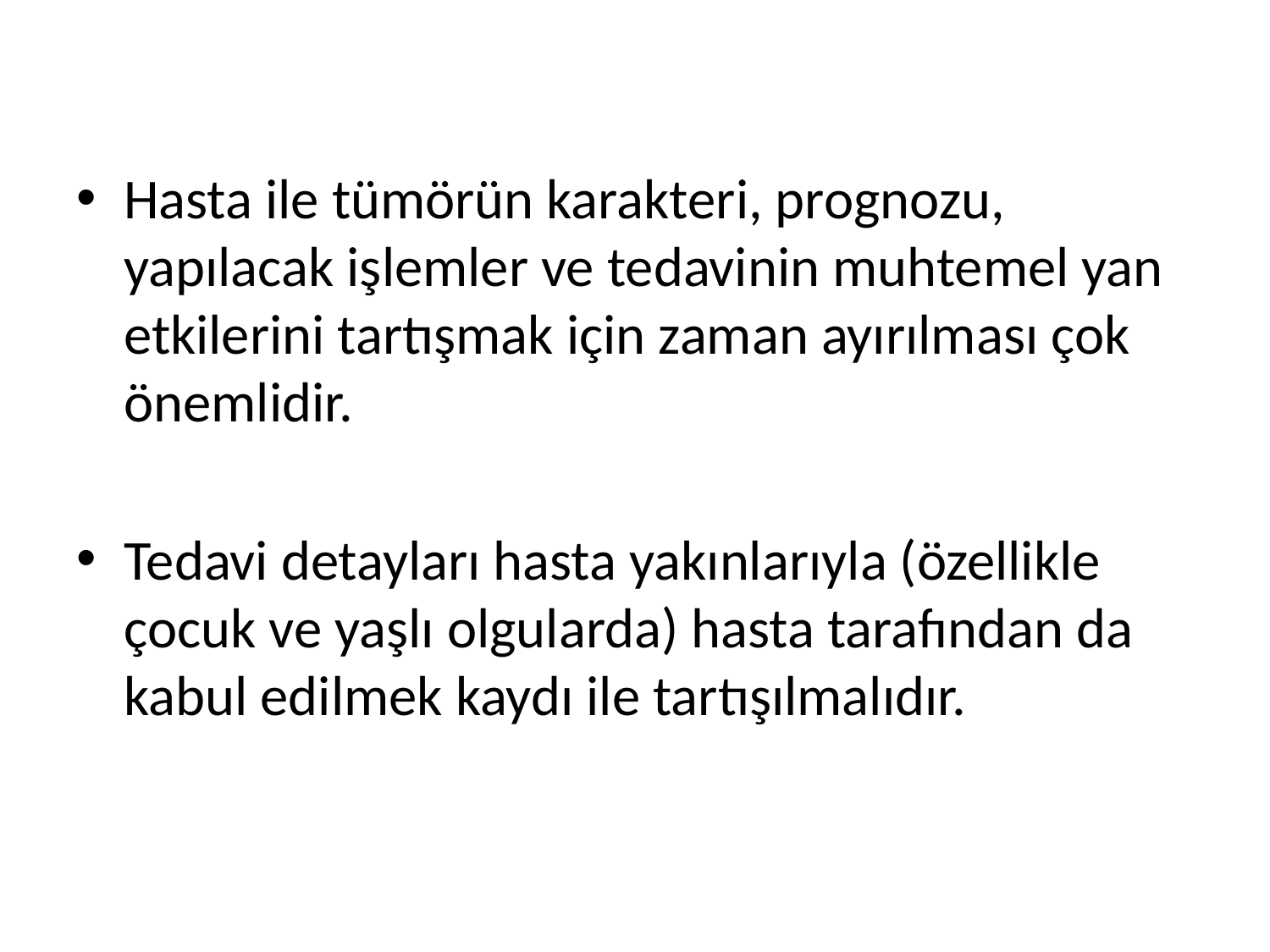

#
Hasta ile tümörün karakteri, prognozu, yapılacak işlemler ve tedavinin muhtemel yan etkilerini tartışmak için zaman ayırılması çok önemlidir.

Tedavi detayları hasta yakınlarıyla (özellikle çocuk ve yaşlı olgularda) hasta tarafından da kabul edilmek kaydı ile tartışılmalıdır.